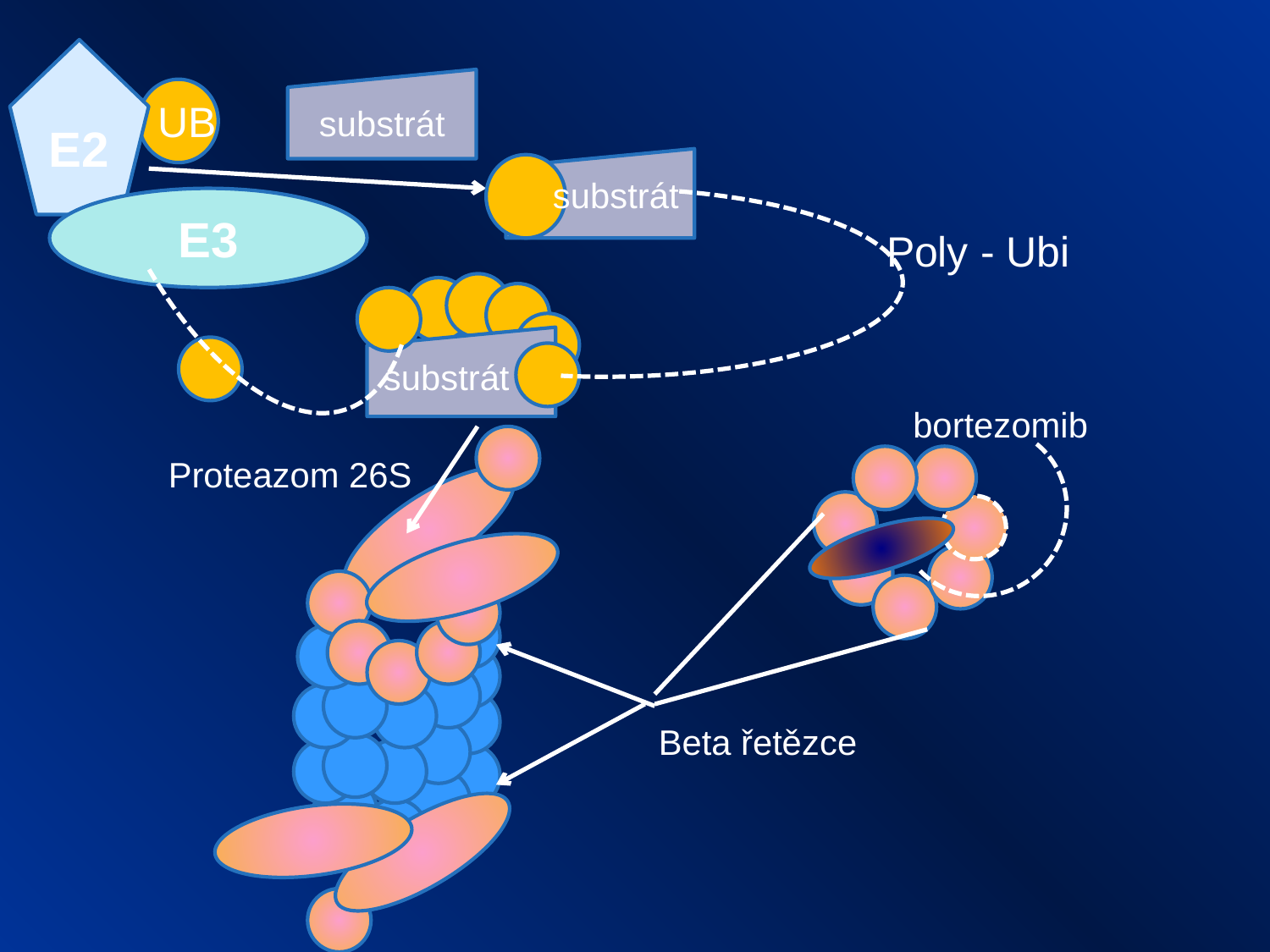

E2
substrát

UB

substrát
E3

Poly - Ubi

substrát
bortezomib

Proteazom 26S

Beta řetězce